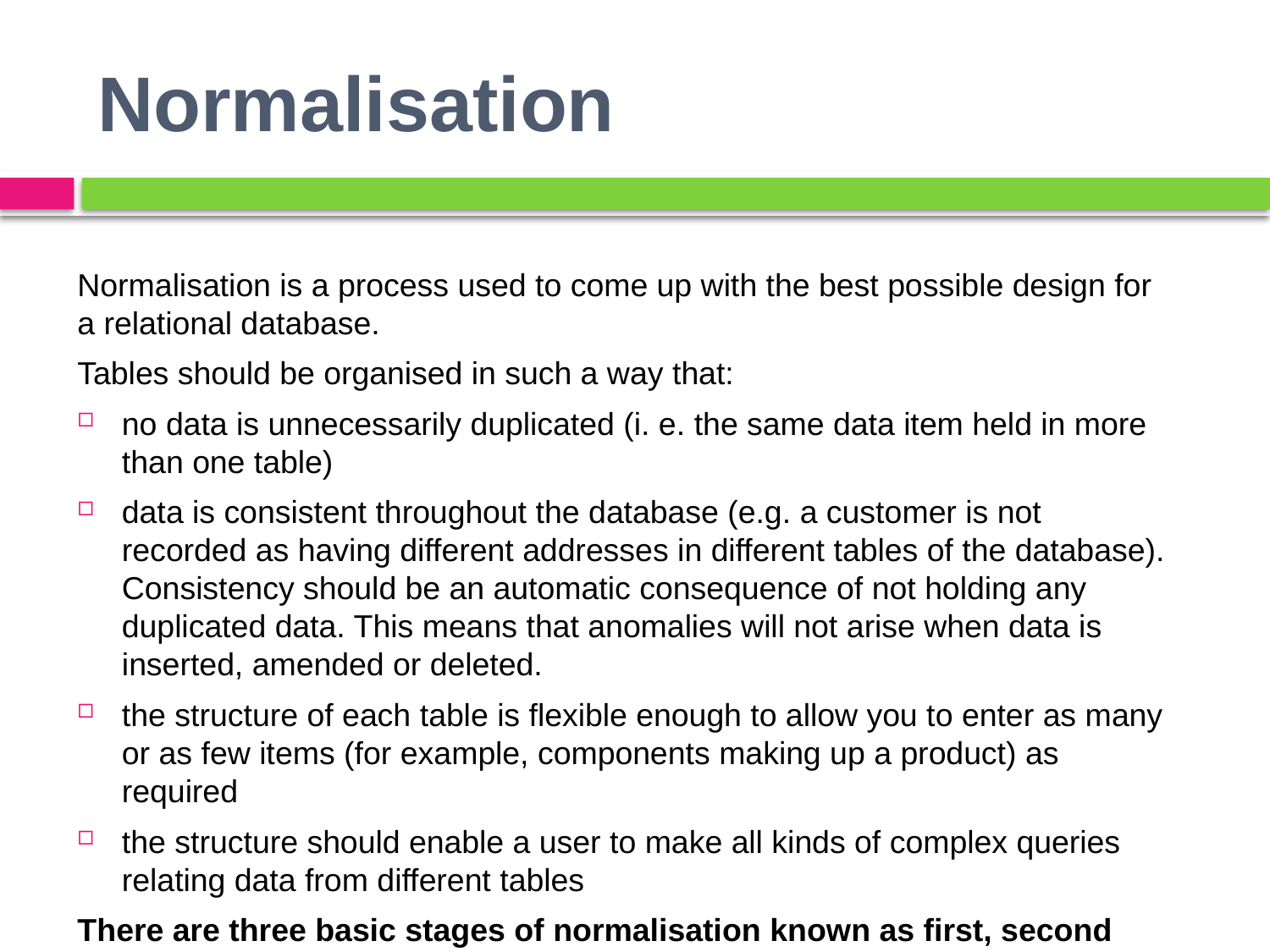

# Normalisation
Normalisation is a process used to come up with the best possible design for a relational database.
Tables should be organised in such a way that:
no data is unnecessarily duplicated (i. e. the same data item held in more than one table)
data is consistent throughout the database (e.g. a customer is not recorded as having different addresses in different tables of the database). Consistency should be an automatic consequence of not holding any duplicated data. This means that anomalies will not arise when data is inserted, amended or deleted.
the structure of each table is flexible enough to allow you to enter as many or as few items (for example, components making up a product) as required
the structure should enable a user to make all kinds of complex queries relating data from different tables
There are three basic stages of normalisation known as first, second and third normal form.